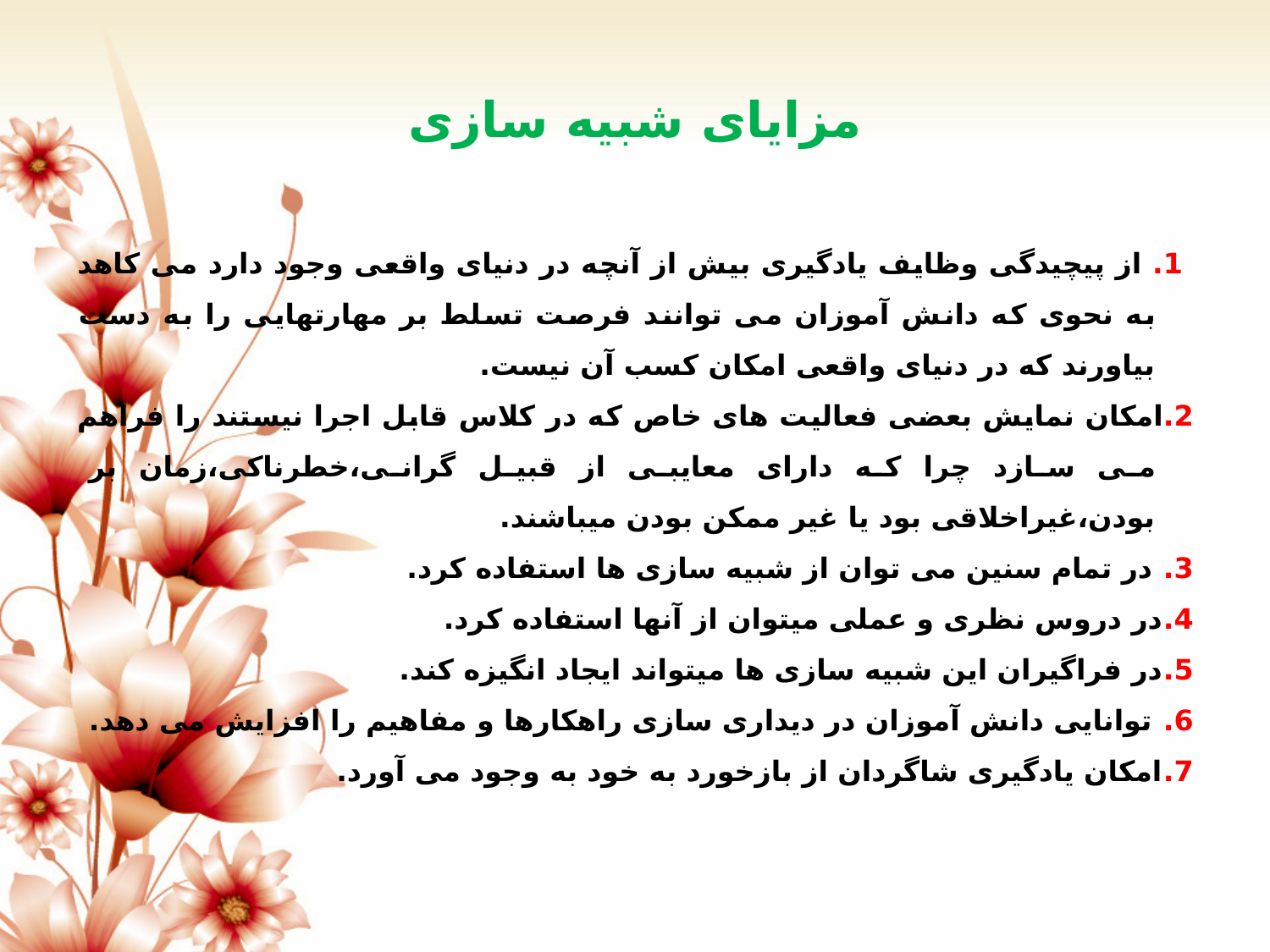

# مزایای شبیه سازی
 1. از پیچیدگی وظایف یادگیری بیش از آنچه در دنیای واقعی وجود دارد می کاهد به نحوی که دانش آموزان می توانند فرصت تسلط بر مهارتهایی را به دست بیاورند که در دنیای واقعی امکان کسب آن نیست.
2.امکان نمایش بعضی فعالیت های خاص که در کلاس قابل اجرا نیستند را فراهم می سازد چرا که دارای معایبی از قبیل گرانی،خطرناکی،زمان بر بودن،غیراخلاقی بود یا غیر ممکن بودن میباشند.
3. در تمام سنین می توان از شبیه سازی ها استفاده کرد.
4.در دروس نظری و عملی میتوان از آنها استفاده کرد.
5.در فراگیران این شبیه سازی ها میتواند ایجاد انگیزه کند.
6. توانایی دانش آموزان در دیداری سازی راهکارها و مفاهیم را افزایش می دهد.
7.امکان یادگیری شاگردان از بازخورد به خود به وجود می آورد.